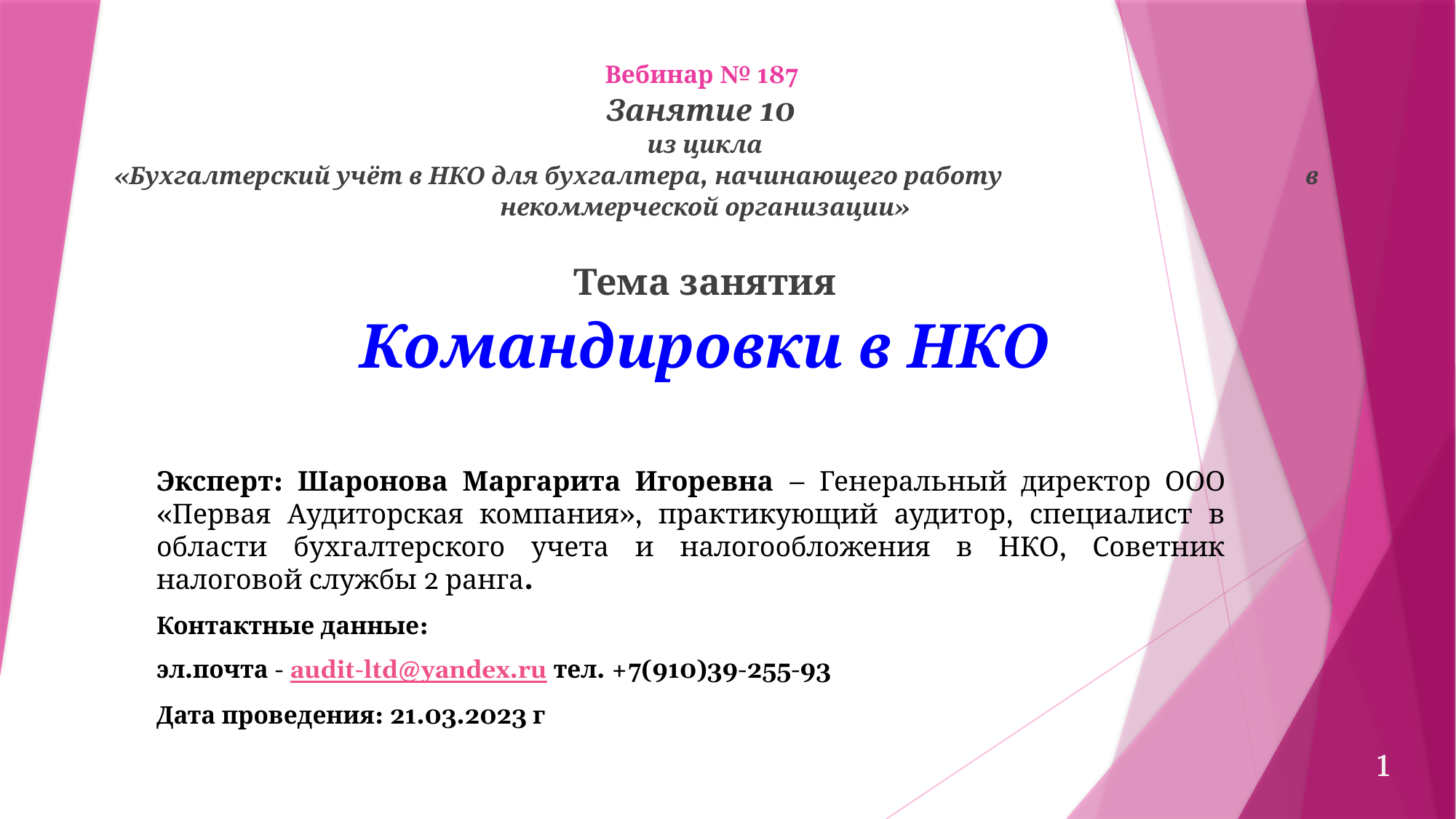

# Вебинар № 187 Занятие 10 из цикла «Бухгалтерский учёт в НКО для бухгалтера, начинающего работу                                                 в некоммерческой организации» Тема занятия Командировки в НКО
Эксперт: Шаронова Маргарита Игоревна – Генеральный директор ООО «Первая Аудиторская компания», практикующий аудитор, специалист в области бухгалтерского учета и налогообложения в НКО, Советник налоговой службы 2 ранга.
Контактные данные:
эл.почта - audit-ltd@yandex.ru тел. +7(910)39-255-93
Дата проведения: 21.03.2023 г
1